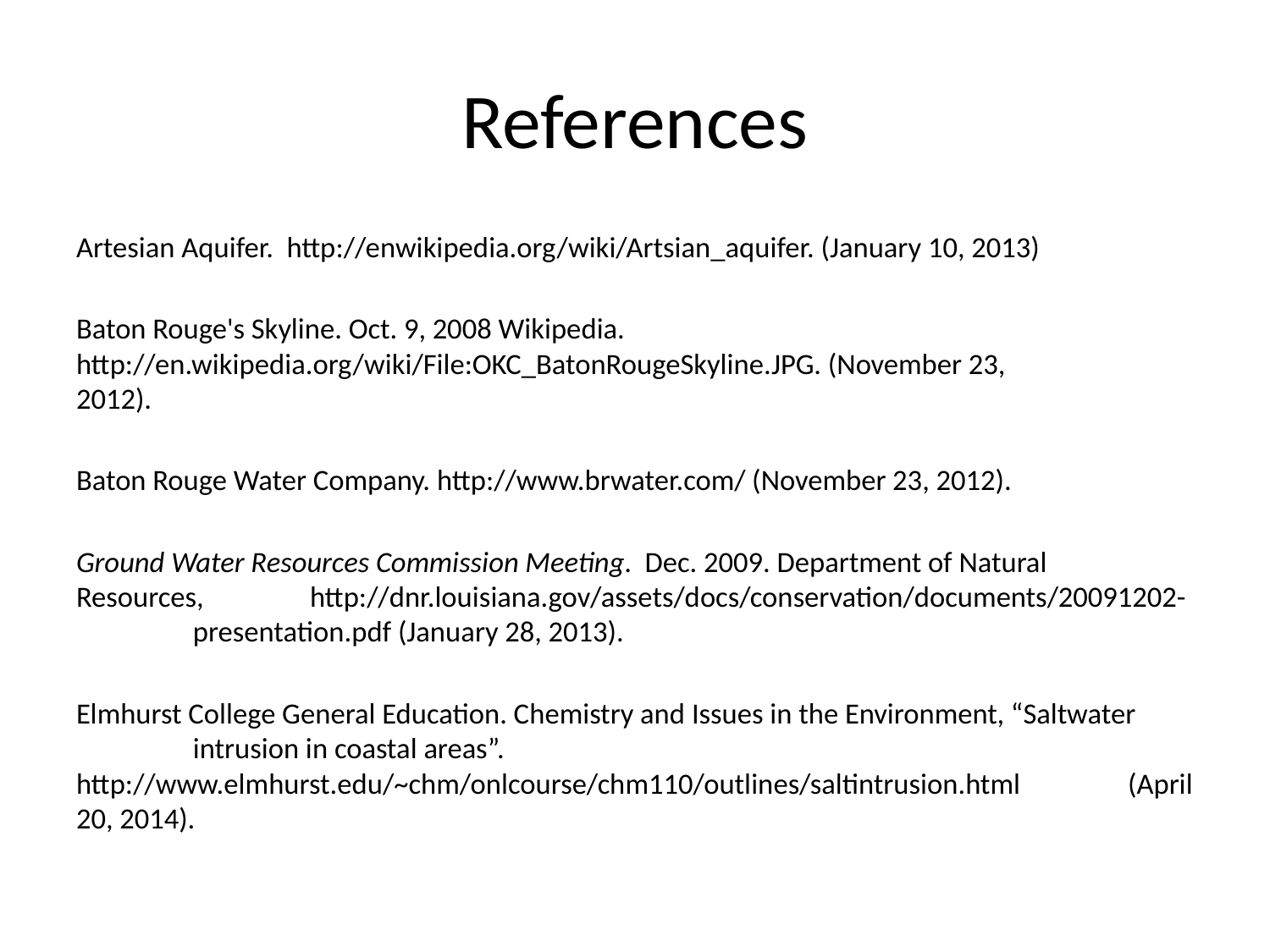

# References
Artesian Aquifer.  http://enwikipedia.org/wiki/Artsian_aquifer. (January 10, 2013)

Baton Rouge's Skyline. Oct. 9, 2008 Wikipedia. 	http://en.wikipedia.org/wiki/File:OKC_BatonRougeSkyline.JPG. (November 23, 	2012).

Baton Rouge Water Company. http://www.brwater.com/ (November 23, 2012).

Ground Water Resources Commission Meeting.  Dec. 2009. Department of Natural 	Resources, 	http://dnr.louisiana.gov/assets/docs/conservation/documents/20091202-	presentation.pdf (January 28, 2013).

Elmhurst College General Education. Chemistry and Issues in the Environment, “Saltwater 	intrusion in coastal areas”.   	http://www.elmhurst.edu/~chm/onlcourse/chm110/outlines/saltintrusion.html 	(April 20, 2014).